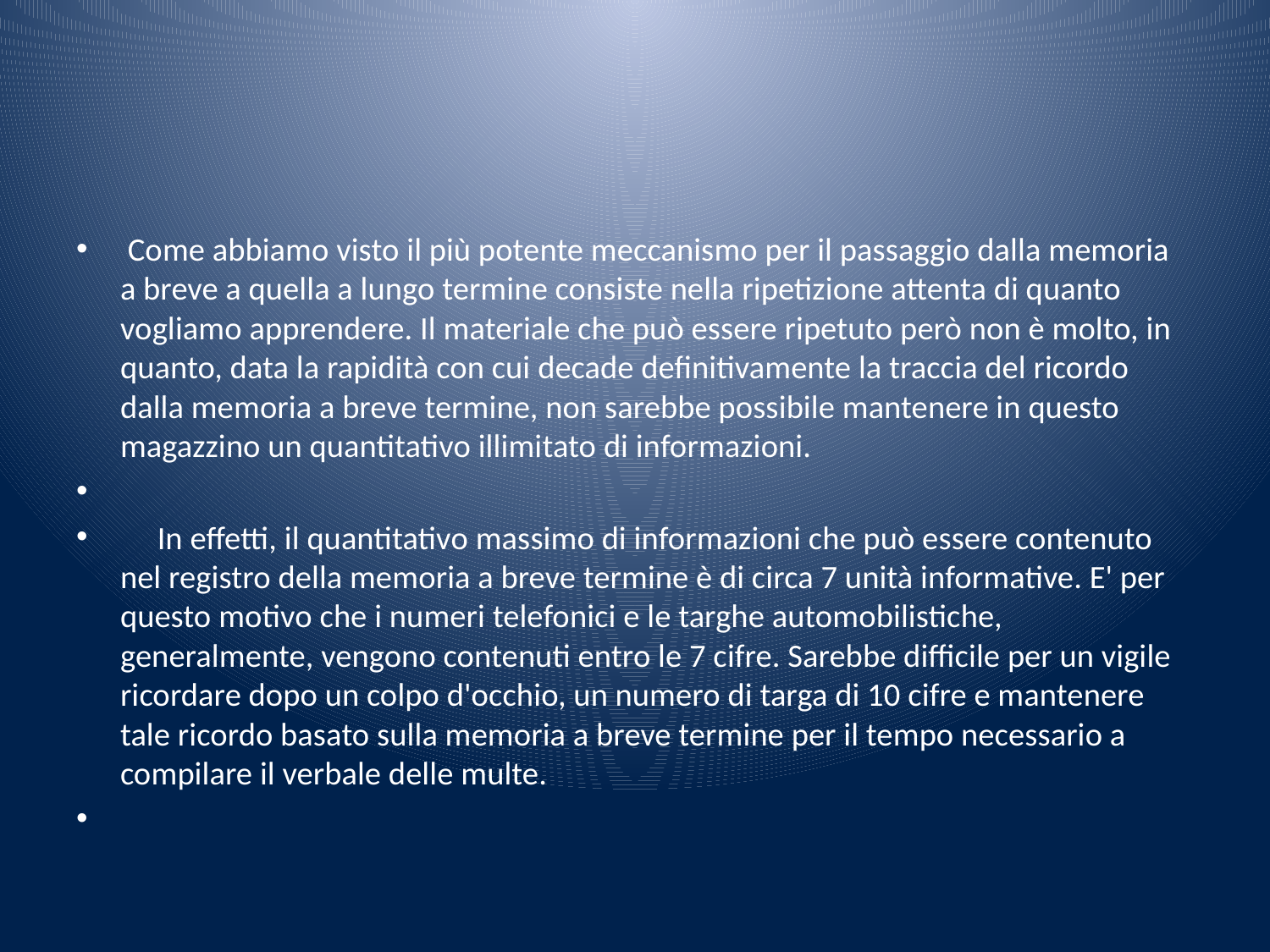

#
 Come abbiamo visto il più potente meccanismo per il passaggio dalla memoria a breve a quella a lungo termine consiste nella ripetizione attenta di quanto vogliamo apprendere. Il materiale che può essere ripetuto però non è molto, in quanto, data la rapidità con cui decade definitivamente la traccia del ricordo dalla memoria a breve termine, non sarebbe possibile mantenere in questo magazzino un quantitativo illimitato di informazioni.

     In effetti, il quantitativo massimo di informazioni che può essere contenuto nel registro della memoria a breve termine è di circa 7 unità informative. E' per questo motivo che i numeri telefonici e le targhe automobilistiche, generalmente, vengono contenuti entro le 7 cifre. Sarebbe difficile per un vigile ricordare dopo un colpo d'occhio, un numero di targa di 10 cifre e mantenere tale ricordo basato sulla memoria a breve termine per il tempo necessario a compilare il verbale delle multe.